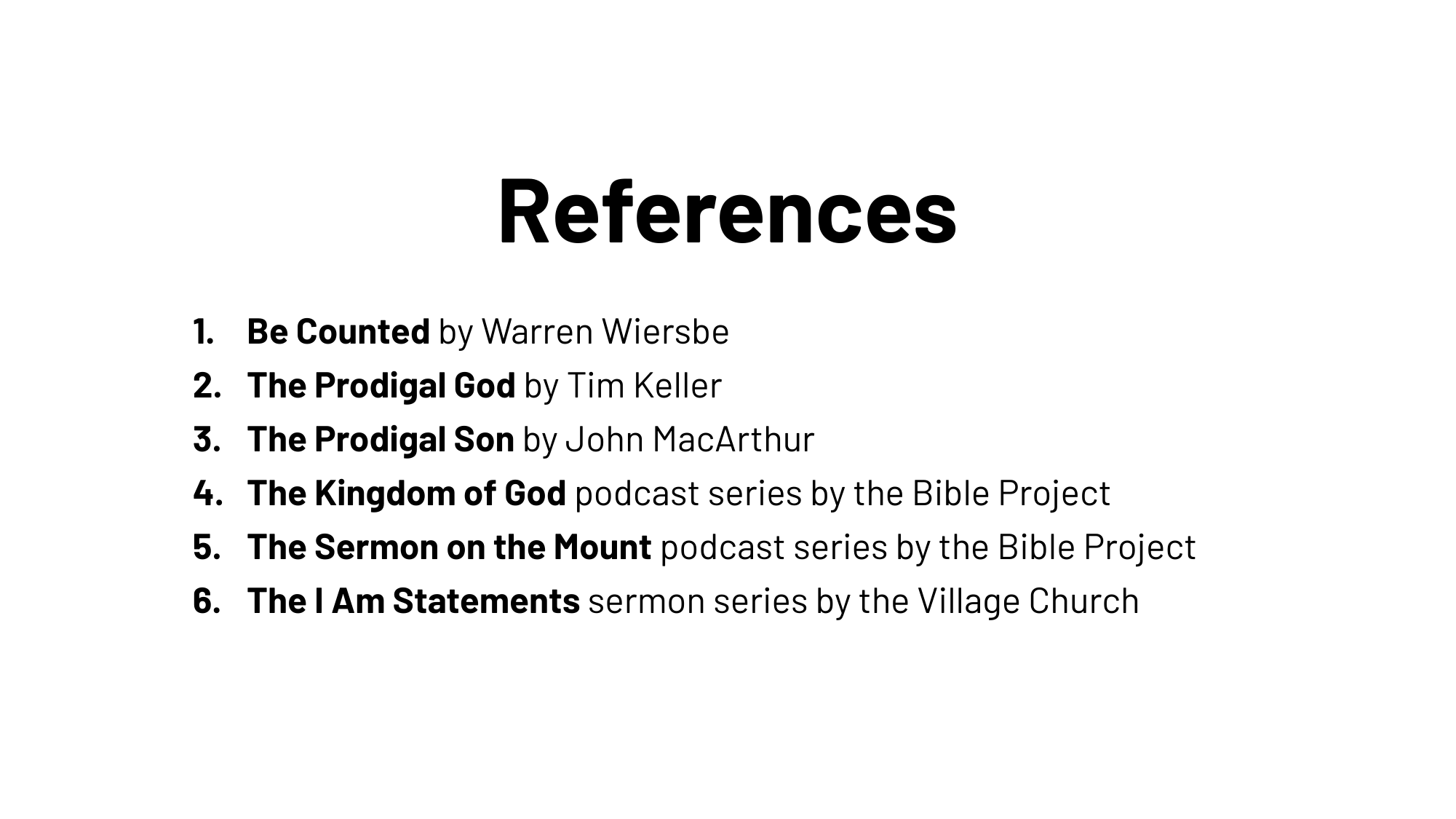

# References
Be Counted by Warren Wiersbe
The Prodigal God by Tim Keller
The Prodigal Son by John MacArthur
The Kingdom of God podcast series by the Bible Project
The Sermon on the Mount podcast series by the Bible Project
The I Am Statements sermon series by the Village Church